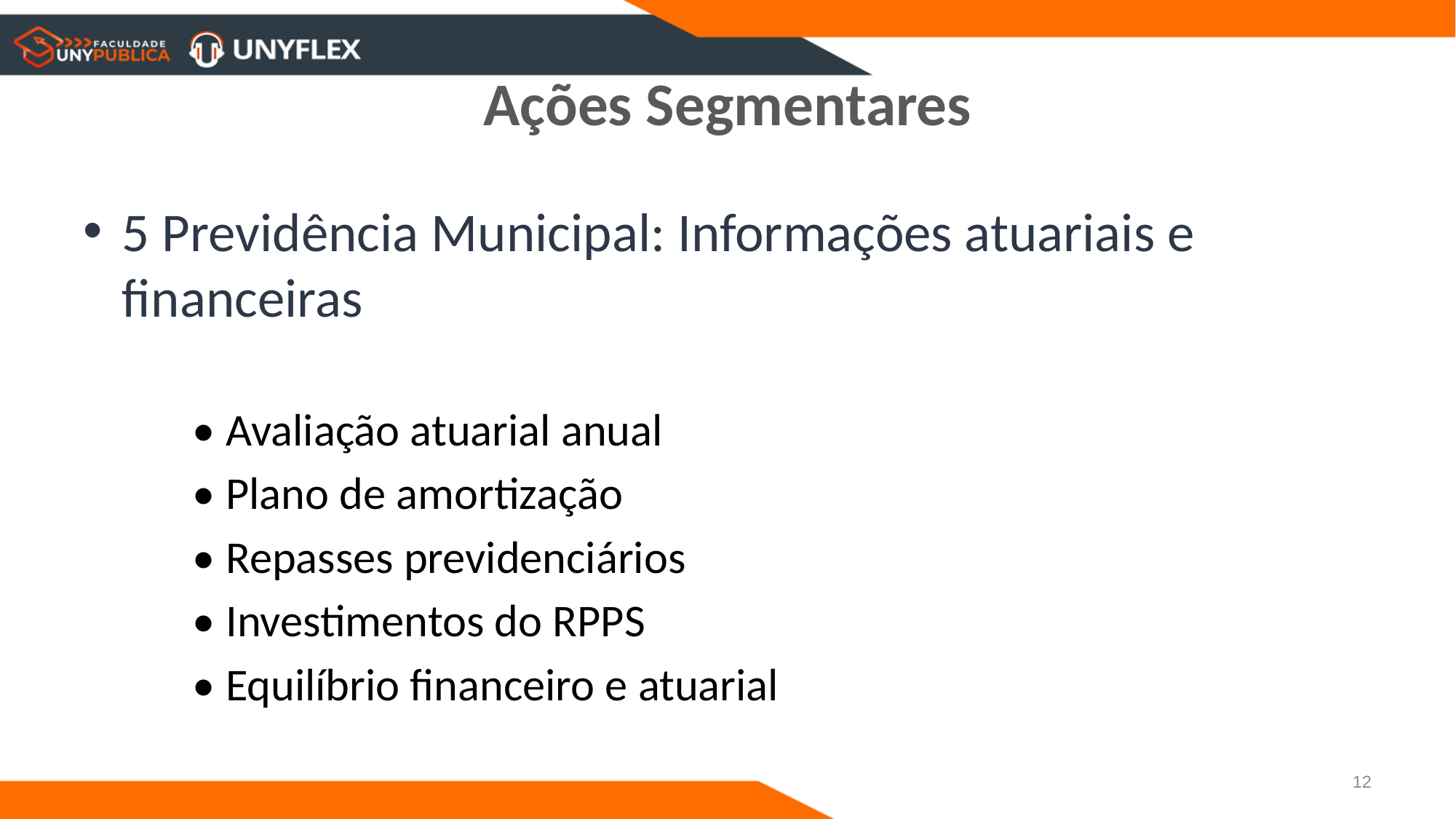

# Ações Segmentares
5 Previdência Municipal: Informações atuariais e financeiras

	• Avaliação atuarial anual
	• Plano de amortização
	• Repasses previdenciários
	• Investimentos do RPPS
	• Equilíbrio financeiro e atuarial
12